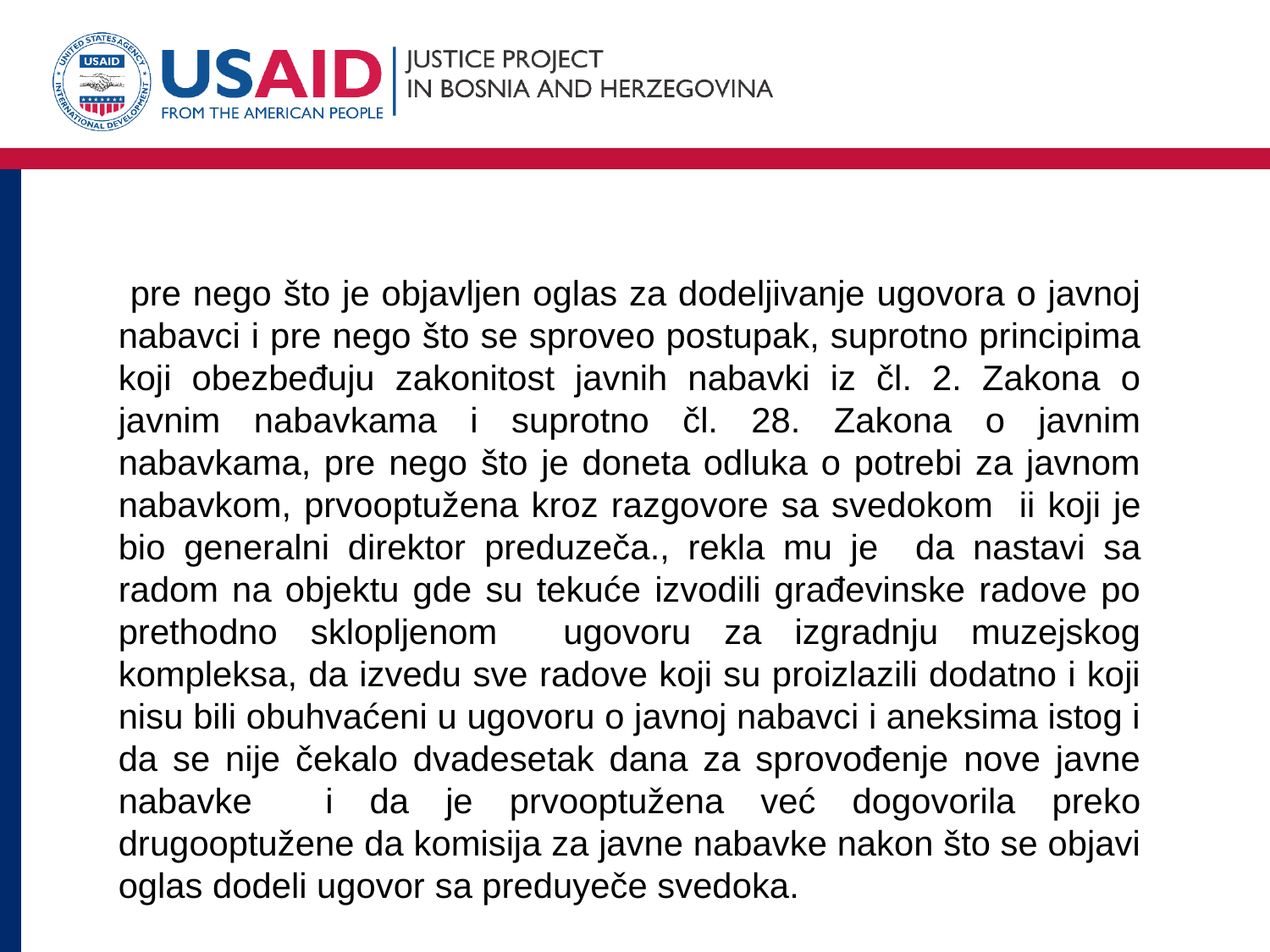

pre nego što je objavljen oglas za dodeljivanje ugovora o javnoj nabavci i pre nego što se sproveo postupak, suprotno principima koji obezbeđuju zakonitost javnih nabavki iz čl. 2. Zakona o javnim nabavkama i suprotno čl. 28. Zakona o javnim nabavkama, pre nego što je doneta odluka o potrebi za javnom nabavkom, prvooptužena kroz razgovore sa svedokom  ii koji je bio generalni direktor preduzeča., rekla mu je  da nastavi sa radom na objektu gde su tekuće izvodili građevinske radove po prethodno sklopljenom  ugovoru za izgradnju muzejskog kompleksa, da izvedu sve radove koji su proizlazili dodatno i koji nisu bili obuhvaćeni u ugovoru o javnoj nabavci i aneksima istog i da se nije čekalo dvadesetak dana za sprovođenje nove javne nabavke  i da je prvooptužena već dogovorila preko drugooptužene da komisija za javne nabavke nakon što se objavi oglas dodeli ugovor sa preduyeče svedoka.